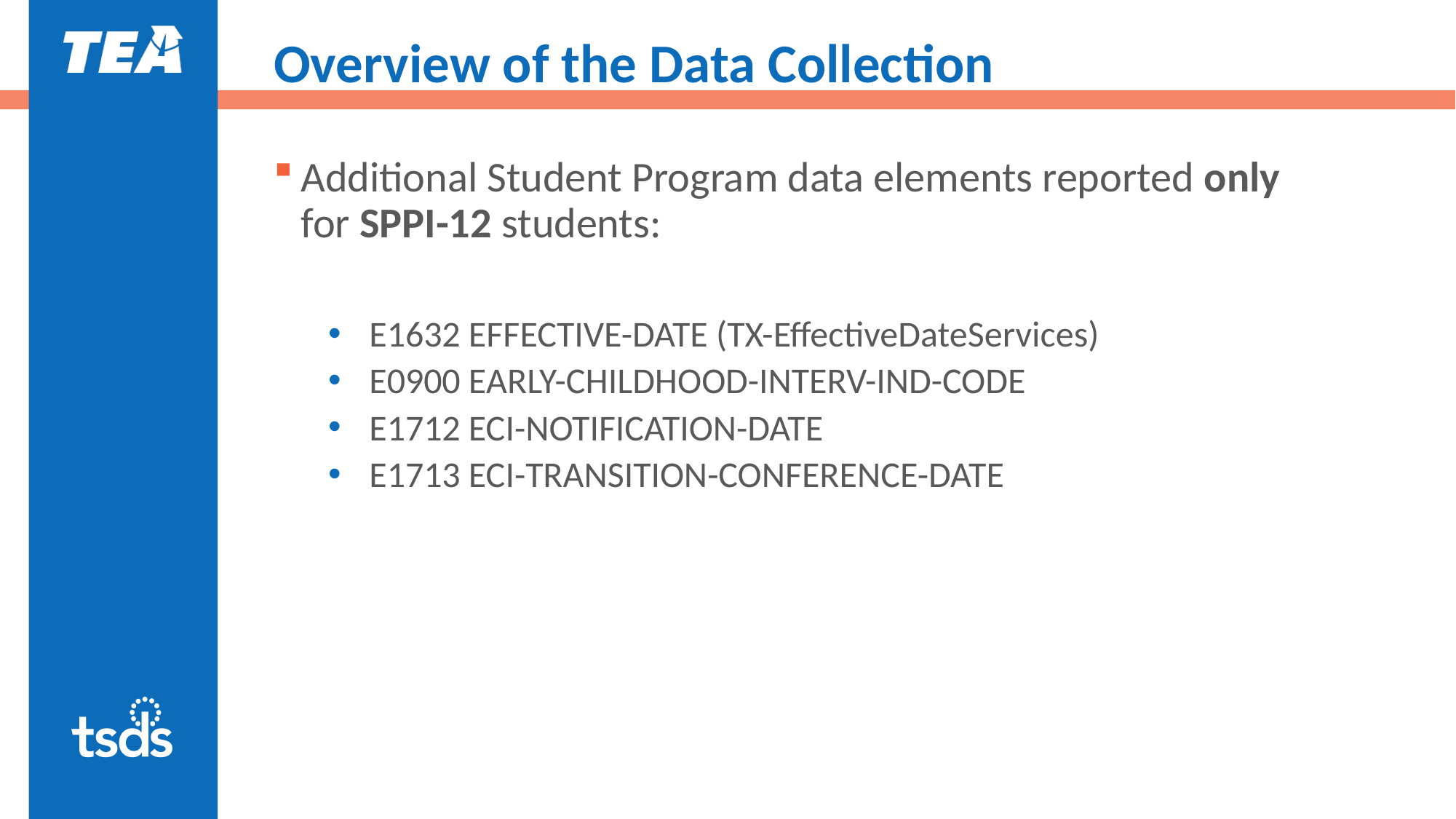

# Overview of the Data Collection
Additional Student Program data elements reported only for SPPI-12 students:

E1632 EFFECTIVE-DATE (TX-EffectiveDateServices)
E0900 EARLY-CHILDHOOD-INTERV-IND-CODE
E1712 ECI-NOTIFICATION-DATE
E1713 ECI-TRANSITION-CONFERENCE-DATE